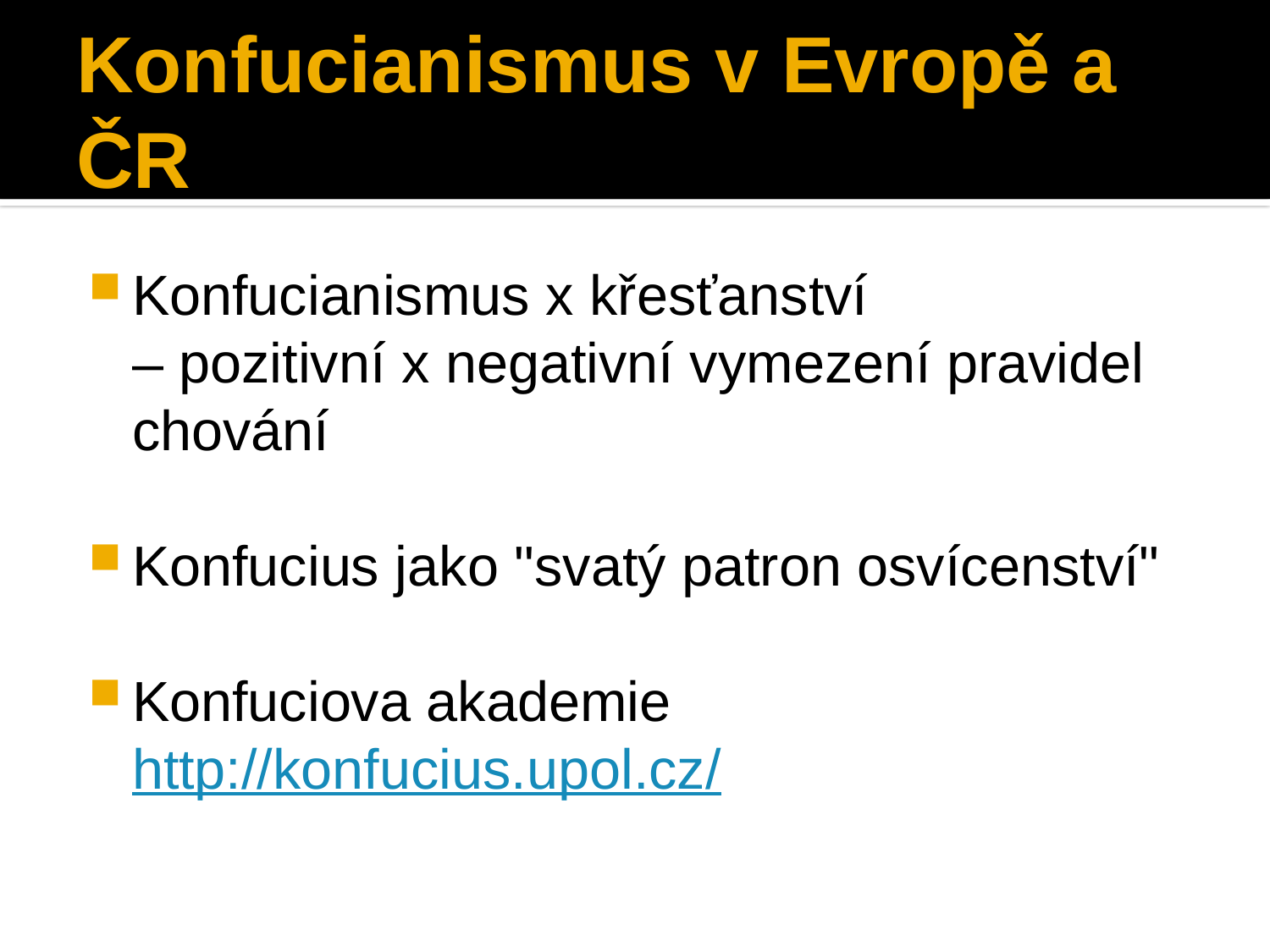

# Konfucianismus v Evropě a ČR
Konfucianismus x křesťanství
– pozitivní x negativní vymezení pravidel chování

Konfucius jako "svatý patron osvícenství"
Konfuciova akademie
http://konfucius.upol.cz/